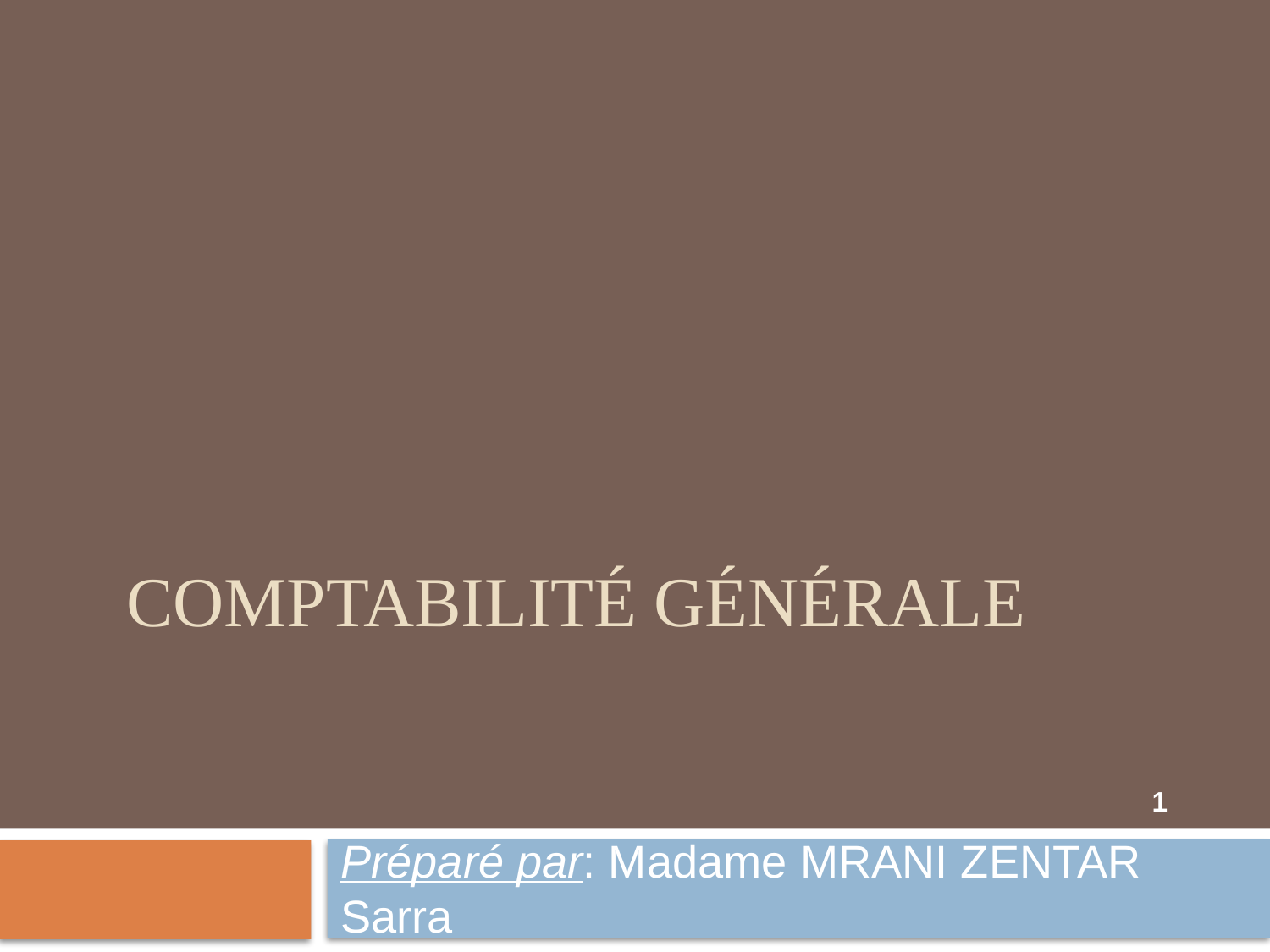

# Comptabilité générale
1
Préparé par: Madame MRANI ZENTAR Sarra